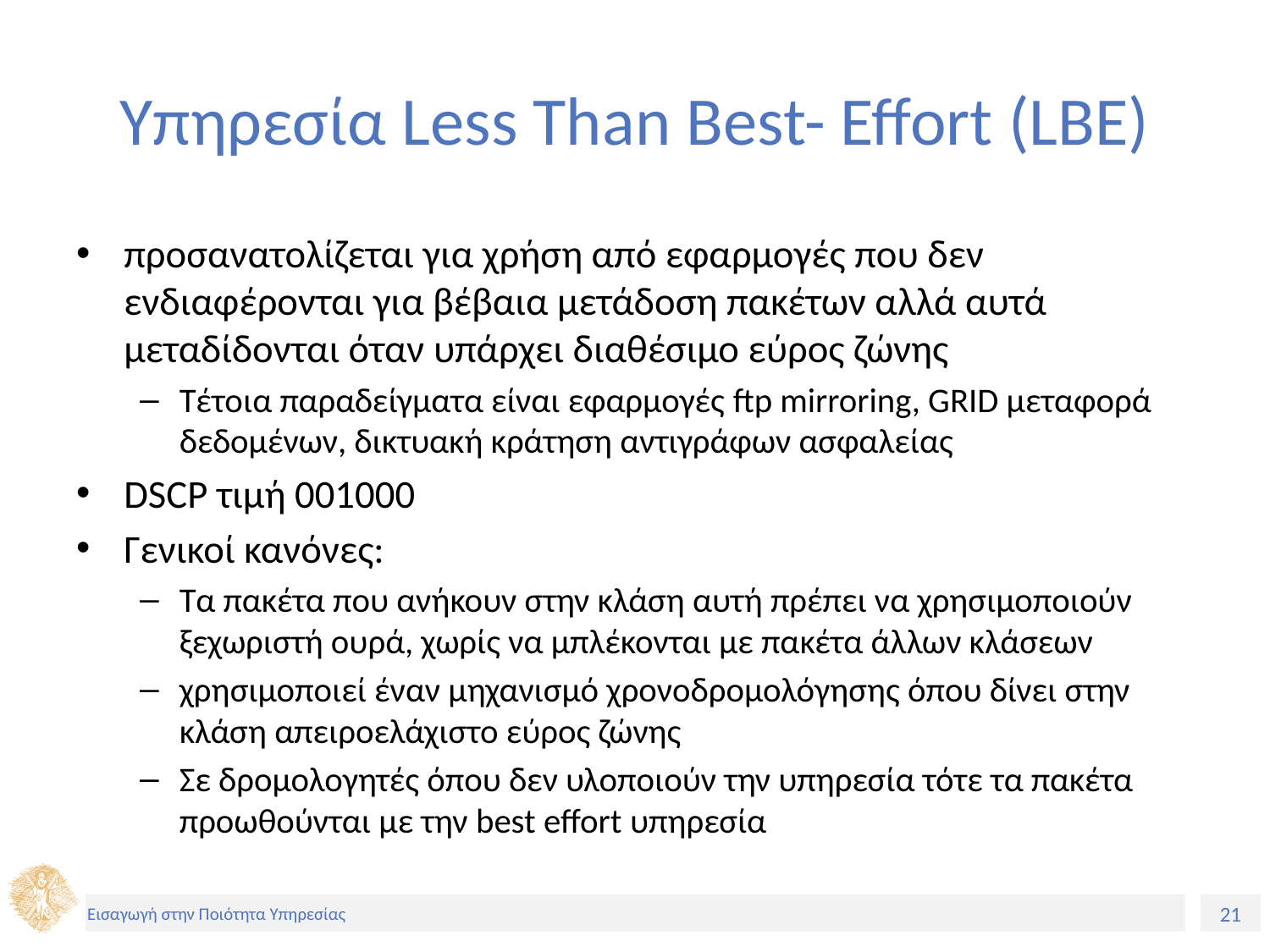

# Υπηρεσία Less Than Best- Effort (LBE)
προσανατολίζεται για χρήση από εφαρμογές που δεν ενδιαφέρονται για βέβαια μετάδοση πακέτων αλλά αυτά μεταδίδονται όταν υπάρχει διαθέσιμο εύρος ζώνης
Τέτοια παραδείγματα είναι εφαρμογές ftp mirroring, GRID μεταφορά δεδομένων, δικτυακή κράτηση αντιγράφων ασφαλείας
DSCP τιμή 001000
Γενικοί κανόνες:
Τα πακέτα που ανήκουν στην κλάση αυτή πρέπει να χρησιμοποιούν ξεχωριστή ουρά, χωρίς να μπλέκονται με πακέτα άλλων κλάσεων
χρησιμοποιεί έναν μηχανισμό χρονοδρομολόγησης όπου δίνει στην κλάση απειροελάχιστο εύρος ζώνης
Σε δρομολογητές όπου δεν υλοποιούν την υπηρεσία τότε τα πακέτα προωθούνται με την best effort υπηρεσία